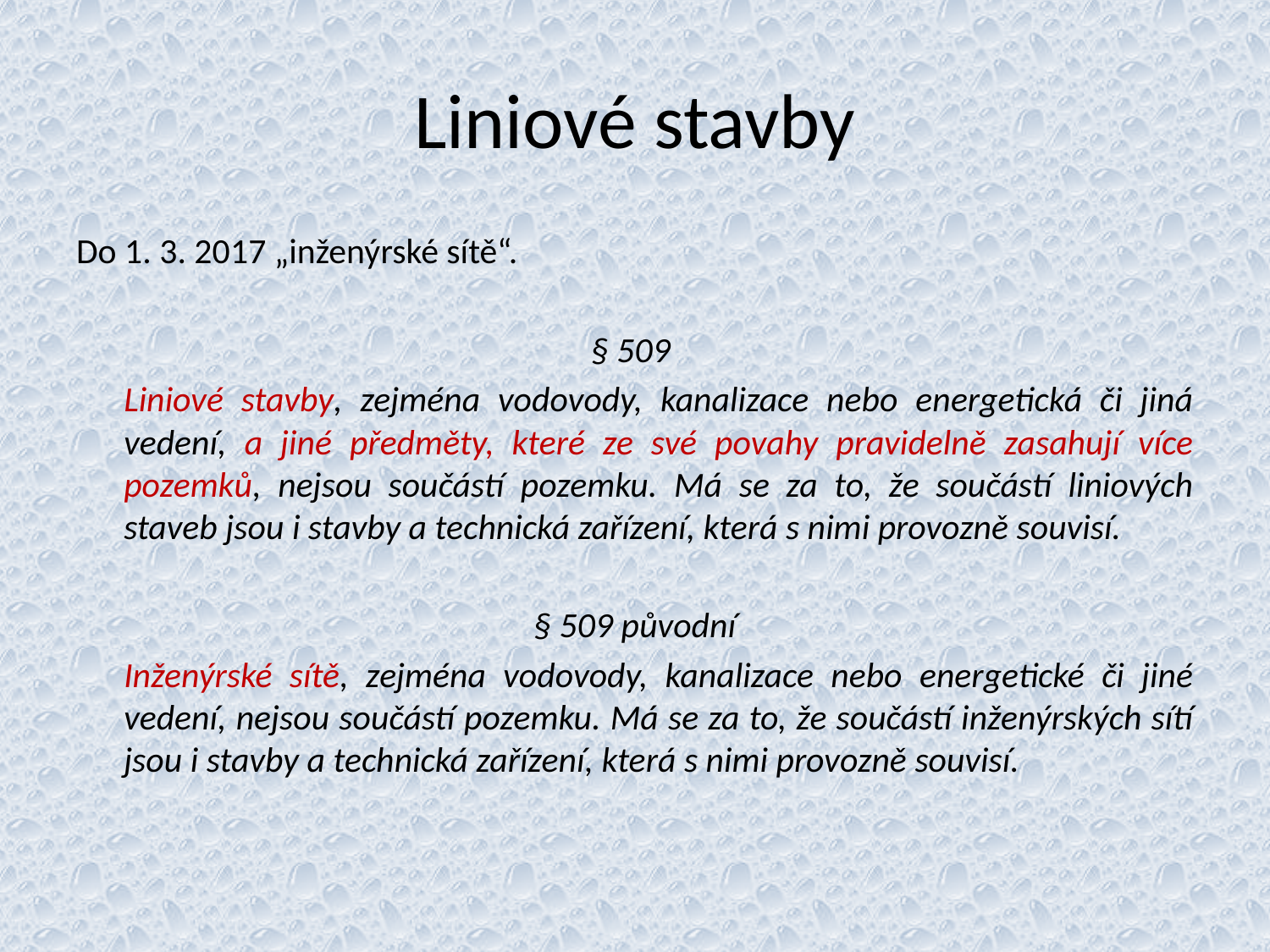

# Liniové stavby
Do 1. 3. 2017 „inženýrské sítě“.

§ 509
	Liniové stavby, zejména vodovody, kanalizace nebo energetická či jiná vedení, a jiné předměty, které ze své povahy pravidelně zasahují více pozemků, nejsou součástí pozemku. Má se za to, že součástí liniových staveb jsou i stavby a technická zařízení, která s nimi provozně souvisí.

§ 509 původní
	Inženýrské sítě, zejména vodovody, kanalizace nebo energetické či jiné vedení, nejsou součástí pozemku. Má se za to, že součástí inženýrských sítí jsou i stavby a technická zařízení, která s nimi provozně souvisí.